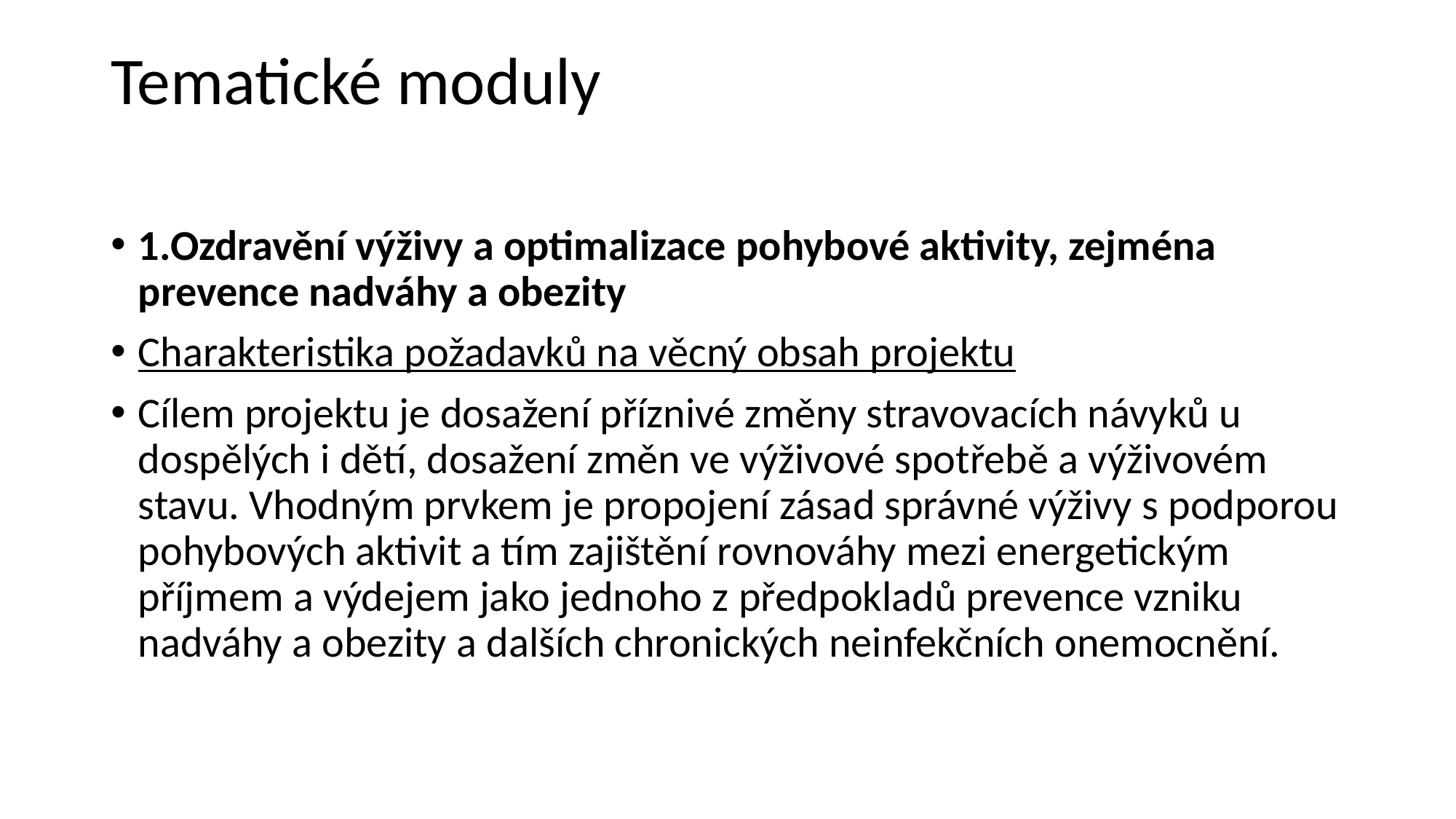

# Tematické moduly
1.Ozdravění výživy a optimalizace pohybové aktivity, zejména prevence nadváhy a obezity
Charakteristika požadavků na věcný obsah projektu
Cílem projektu je dosažení příznivé změny stravovacích návyků u dospělých i dětí, dosažení změn ve výživové spotřebě a výživovém stavu. Vhodným prvkem je propojení zásad správné výživy s podporou pohybových aktivit a tím zajištění rovnováhy mezi energetickým příjmem a výdejem jako jednoho z předpokladů prevence vzniku nadváhy a obezity a dalších chronických neinfekčních onemocnění.